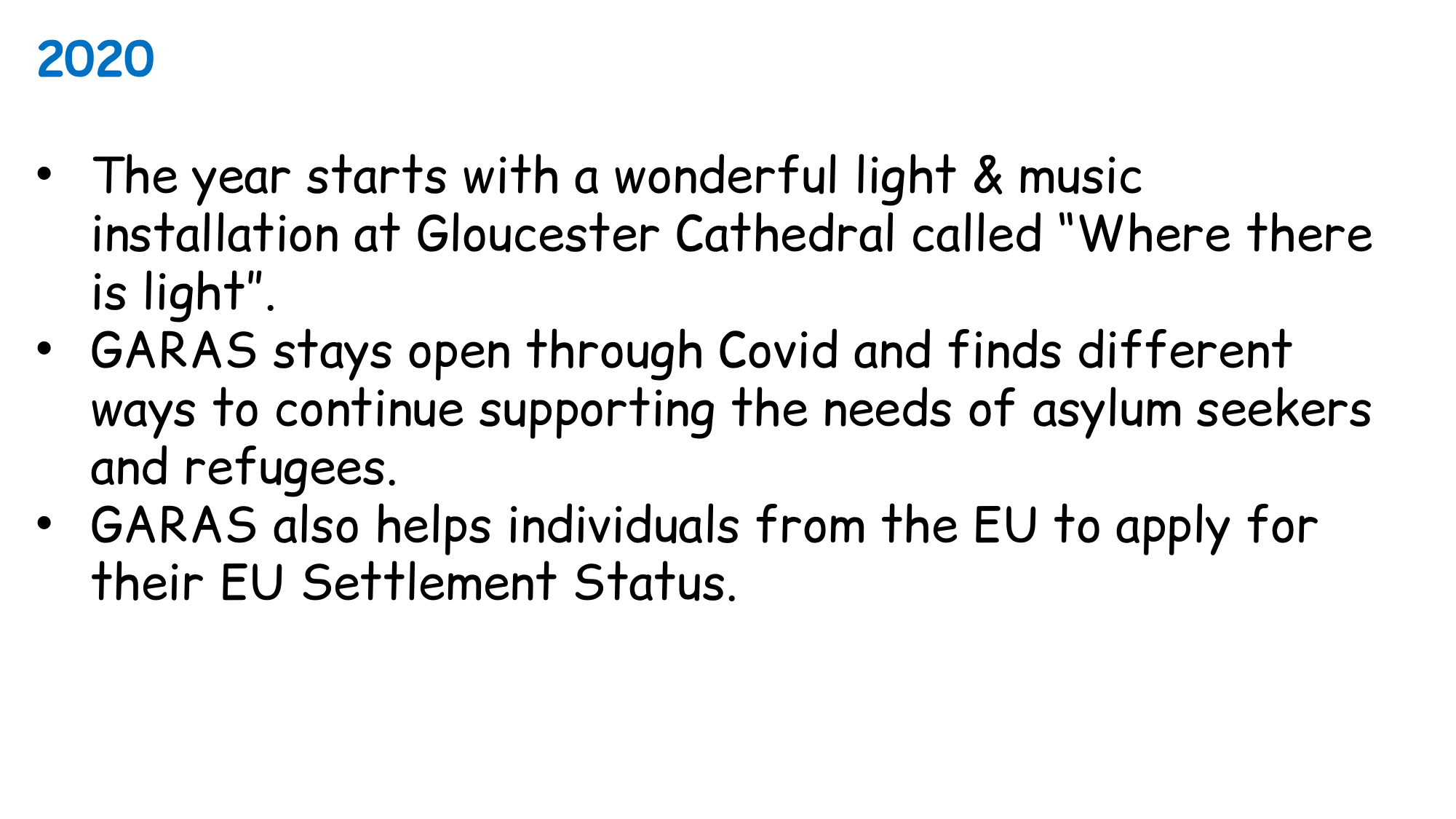

2020

The year starts with a wonderful light & music installation at Gloucester Cathedral called “Where there is light”.
GARAS stays open through Covid and finds different ways to continue supporting the needs of asylum seekers and refugees.
GARAS also helps individuals from the EU to apply for their EU Settlement Status.